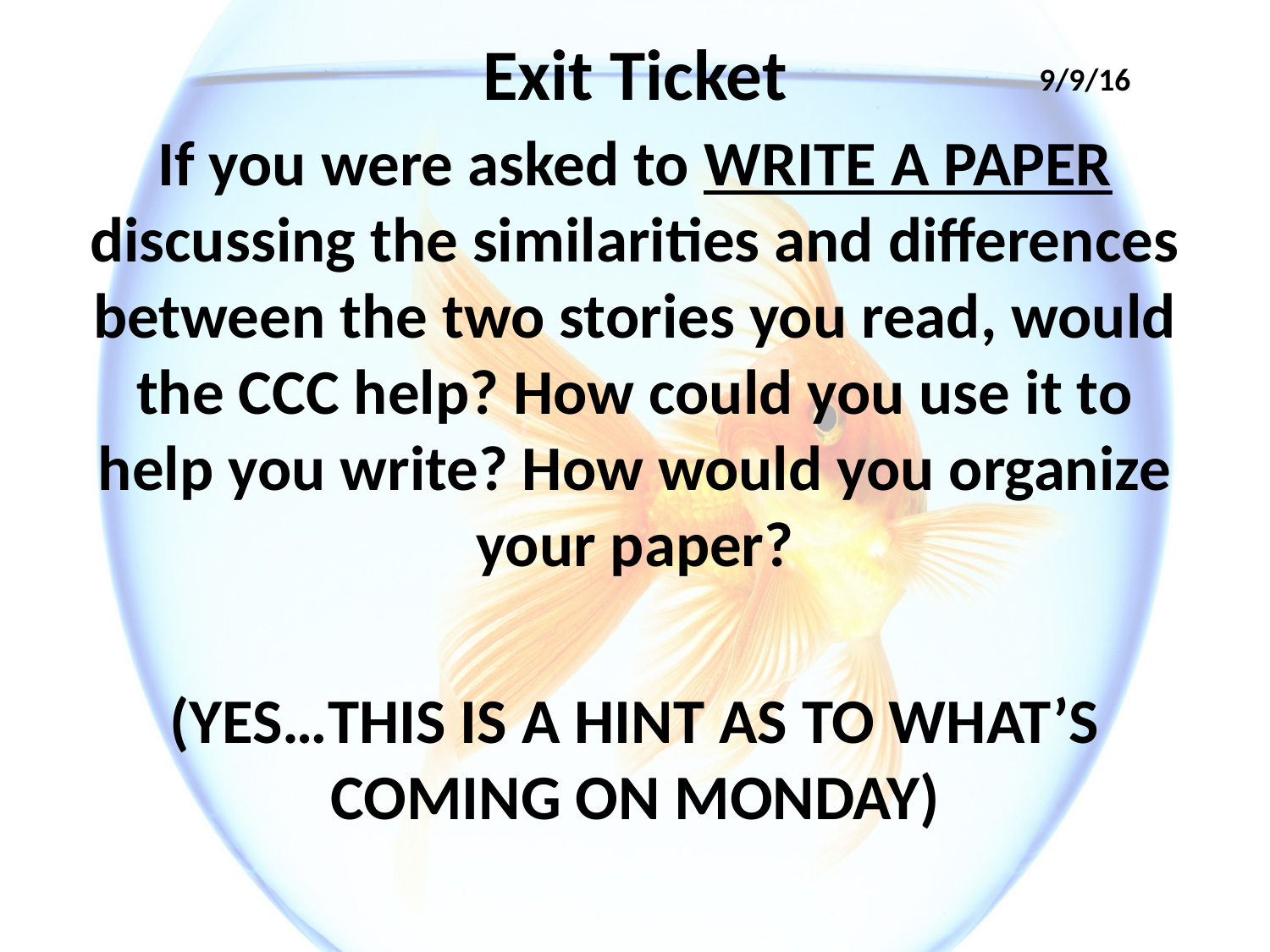

# Exit Ticket
9/9/16
If you were asked to WRITE A PAPER discussing the similarities and differences between the two stories you read, would the CCC help? How could you use it to help you write? How would you organize your paper?

(YES…THIS IS A HINT AS TO WHAT’S COMING ON MONDAY)